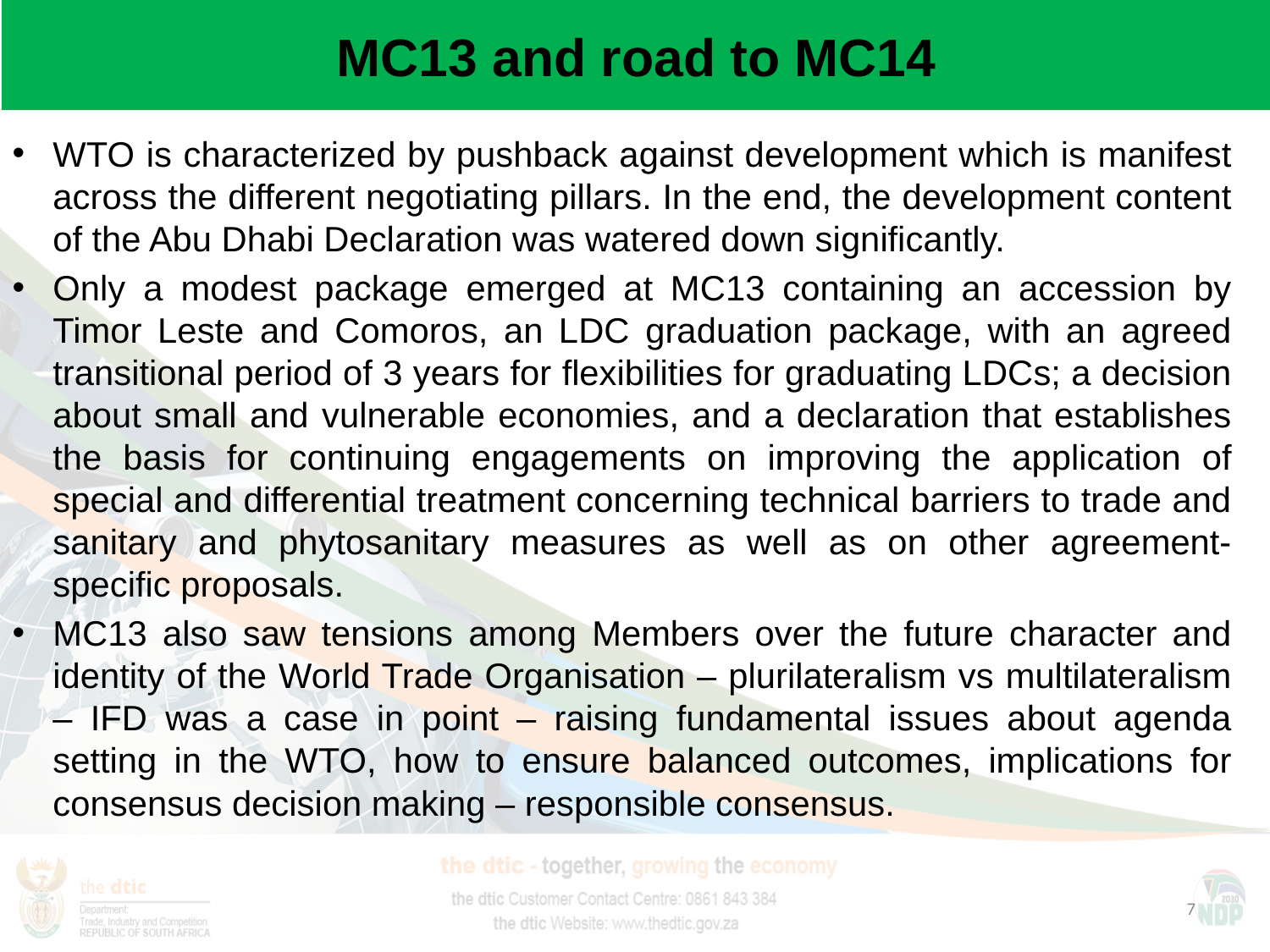

# MC13 and road to MC14
WTO is characterized by pushback against development which is manifest across the different negotiating pillars. In the end, the development content of the Abu Dhabi Declaration was watered down significantly.
Only a modest package emerged at MC13 containing an accession by Timor Leste and Comoros, an LDC graduation package, with an agreed transitional period of 3 years for flexibilities for graduating LDCs; a decision about small and vulnerable economies, and a declaration that establishes the basis for continuing engagements on improving the application of special and differential treatment concerning technical barriers to trade and sanitary and phytosanitary measures as well as on other agreement-specific proposals.
MC13 also saw tensions among Members over the future character and identity of the World Trade Organisation – plurilateralism vs multilateralism – IFD was a case in point – raising fundamental issues about agenda setting in the WTO, how to ensure balanced outcomes, implications for consensus decision making – responsible consensus.

7